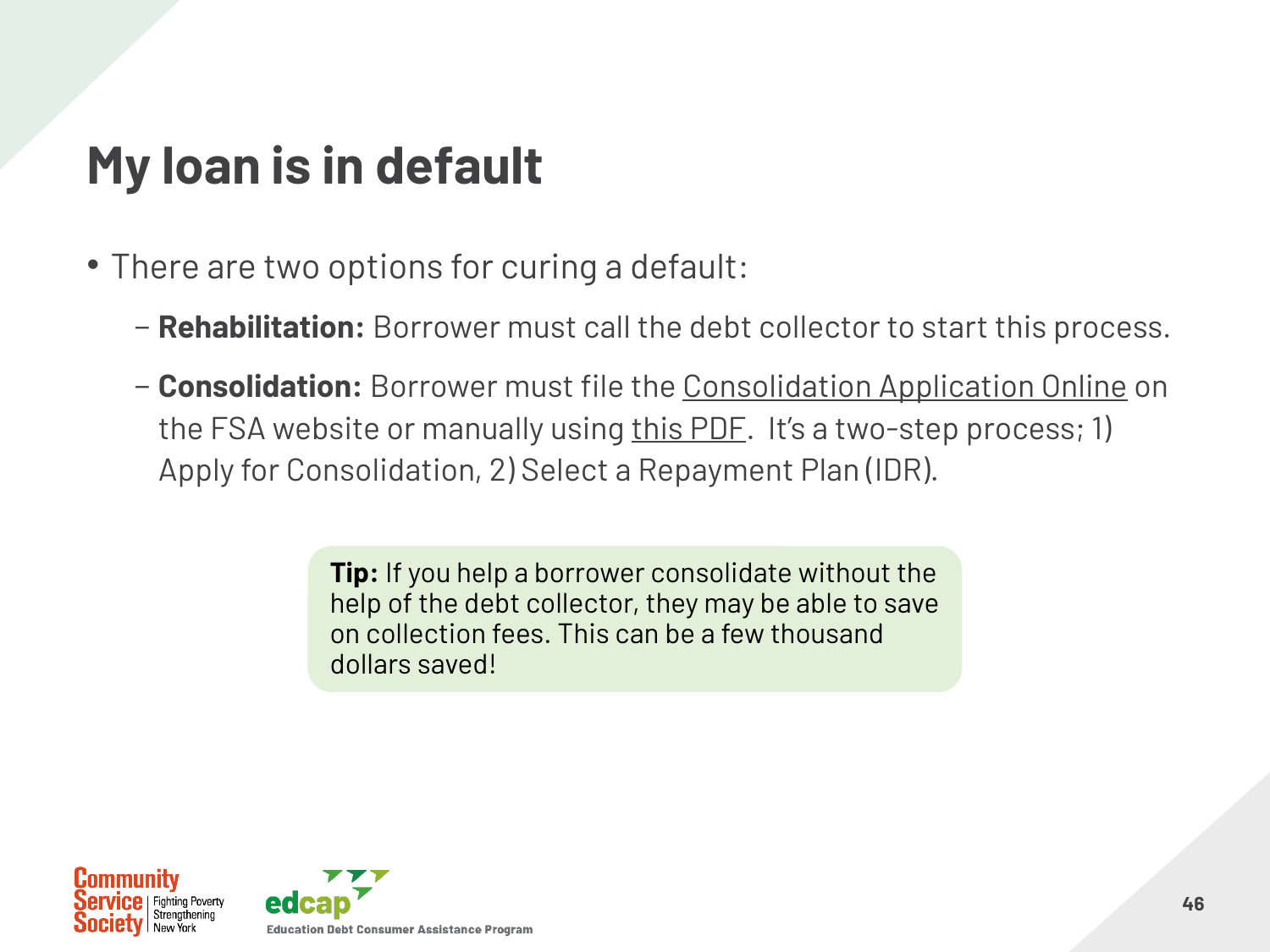

# My loan is in default
There are two options for curing a default:
Rehabilitation: Borrower must call the debt collector to start this process.
Consolidation: Borrower must file the Consolidation Application Online on the FSA website or manually using this PDF.  It’s a two-step process; 1) Apply for Consolidation, 2) Select a Repayment Plan (IDR).

Tip: If you help a borrower consolidate without the help of the debt collector, they may be able to save on collection fees. This can be a few thousand dollars saved!
46